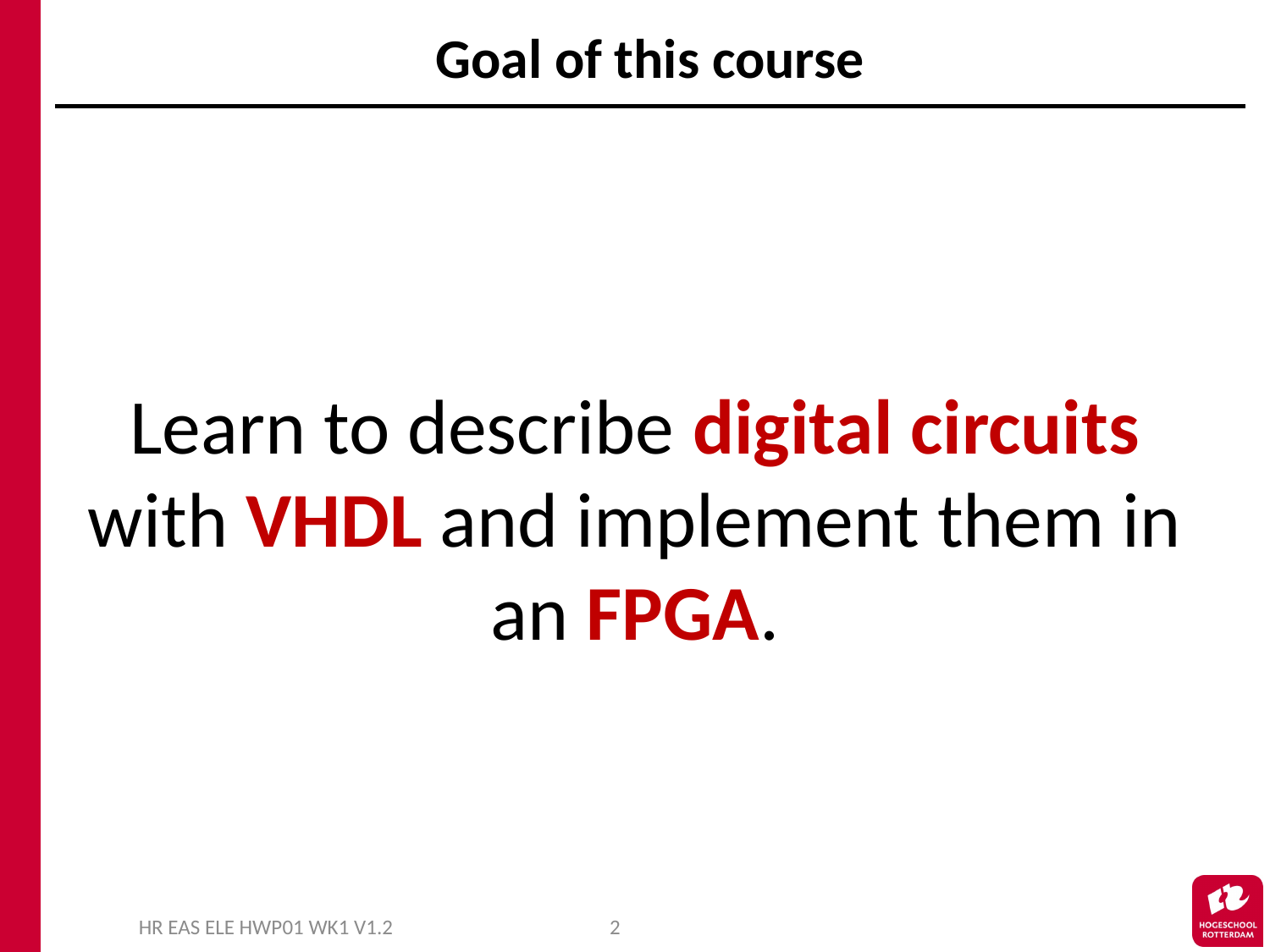

# Goal of this course
Learn to describe digital circuits with VHDL and implement them in an FPGA.
HR EAS ELE HWP01 WK1 V1.2
2